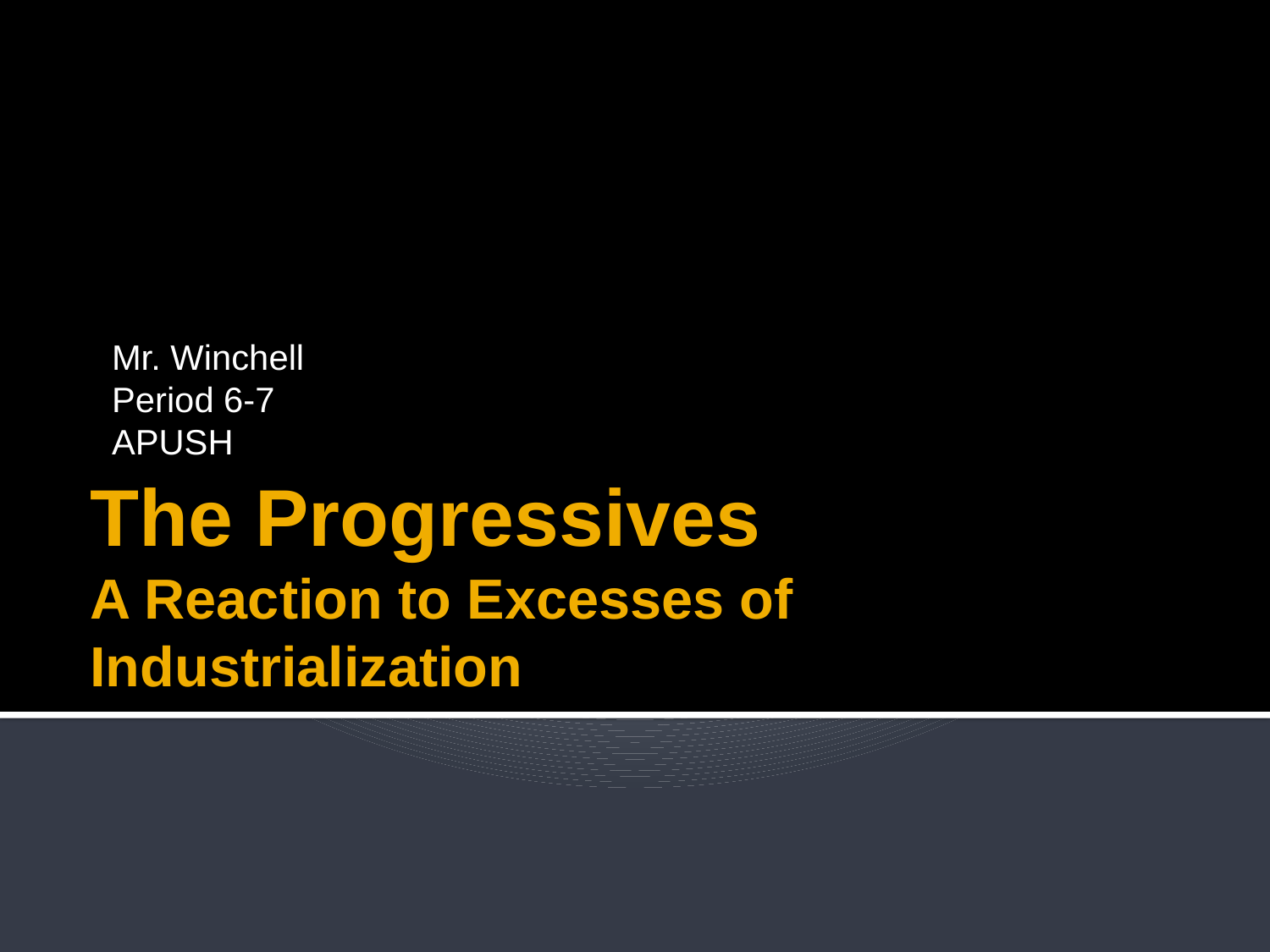

Mr. Winchell
Period 6-7
APUSH
# The Progressives A Reaction to Excesses of Industrialization